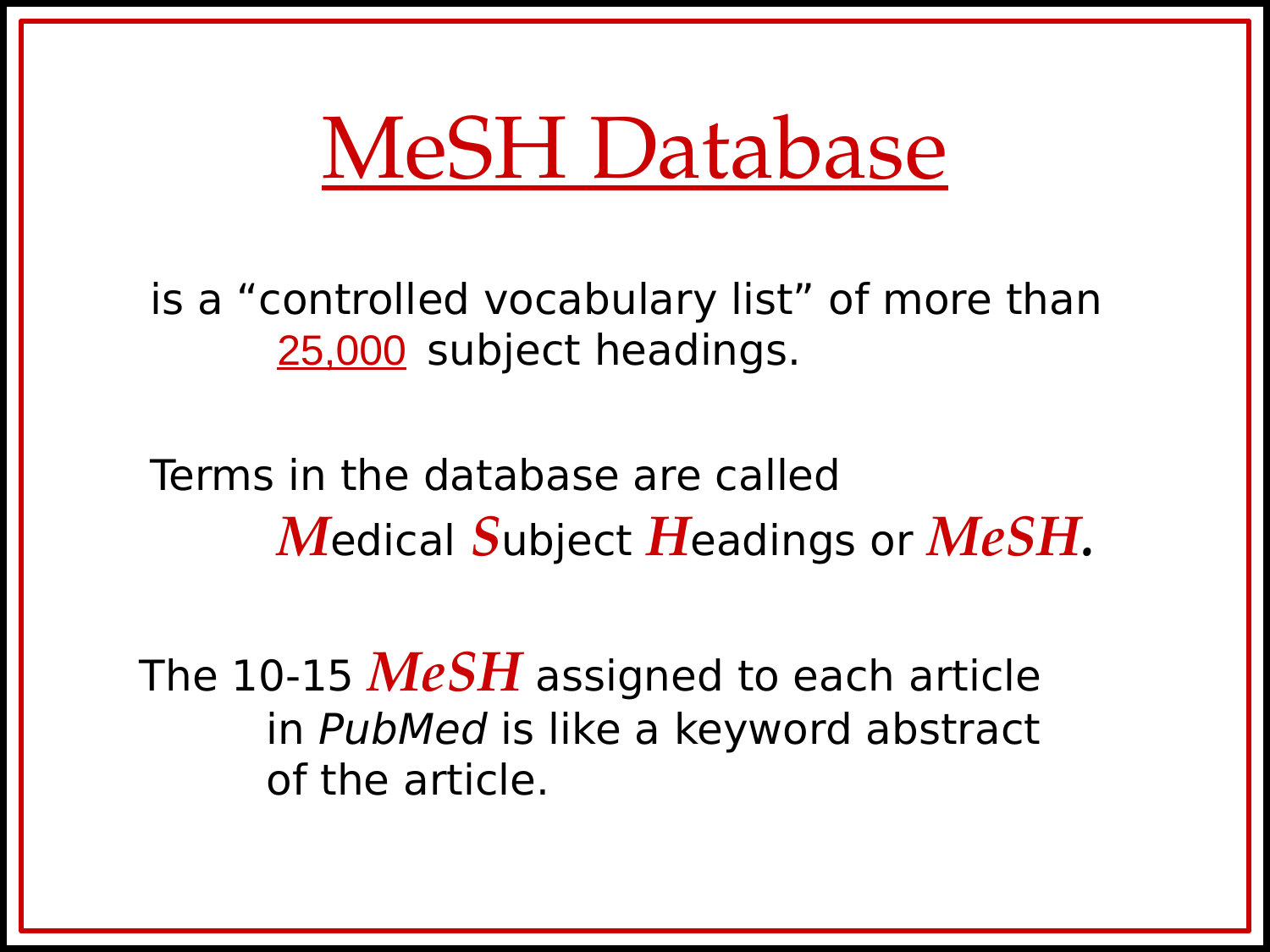

MeSH Database
is a “controlled vocabulary list” of more than
	25,000  subject headings.
Terms in the database are called
	Medical Subject Headings or MeSH.
The 10-15 MeSH assigned to each article
	in PubMed is like a keyword abstract
	of the article.